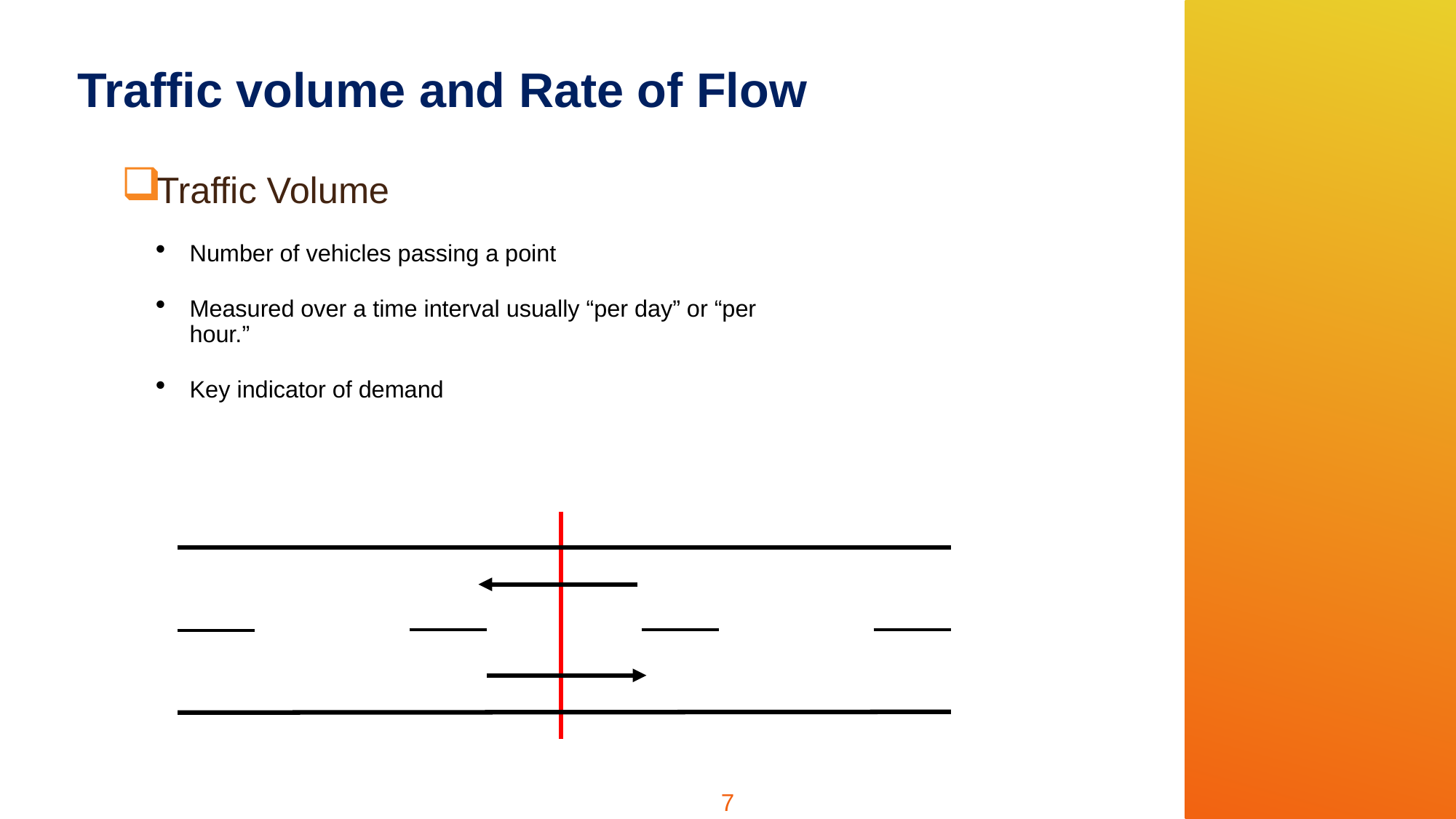

# Traffic volume and Rate of Flow
Traffic Volume
Number of vehicles passing a point
Measured over a time interval usually “per day” or “per hour.”
Key indicator of demand